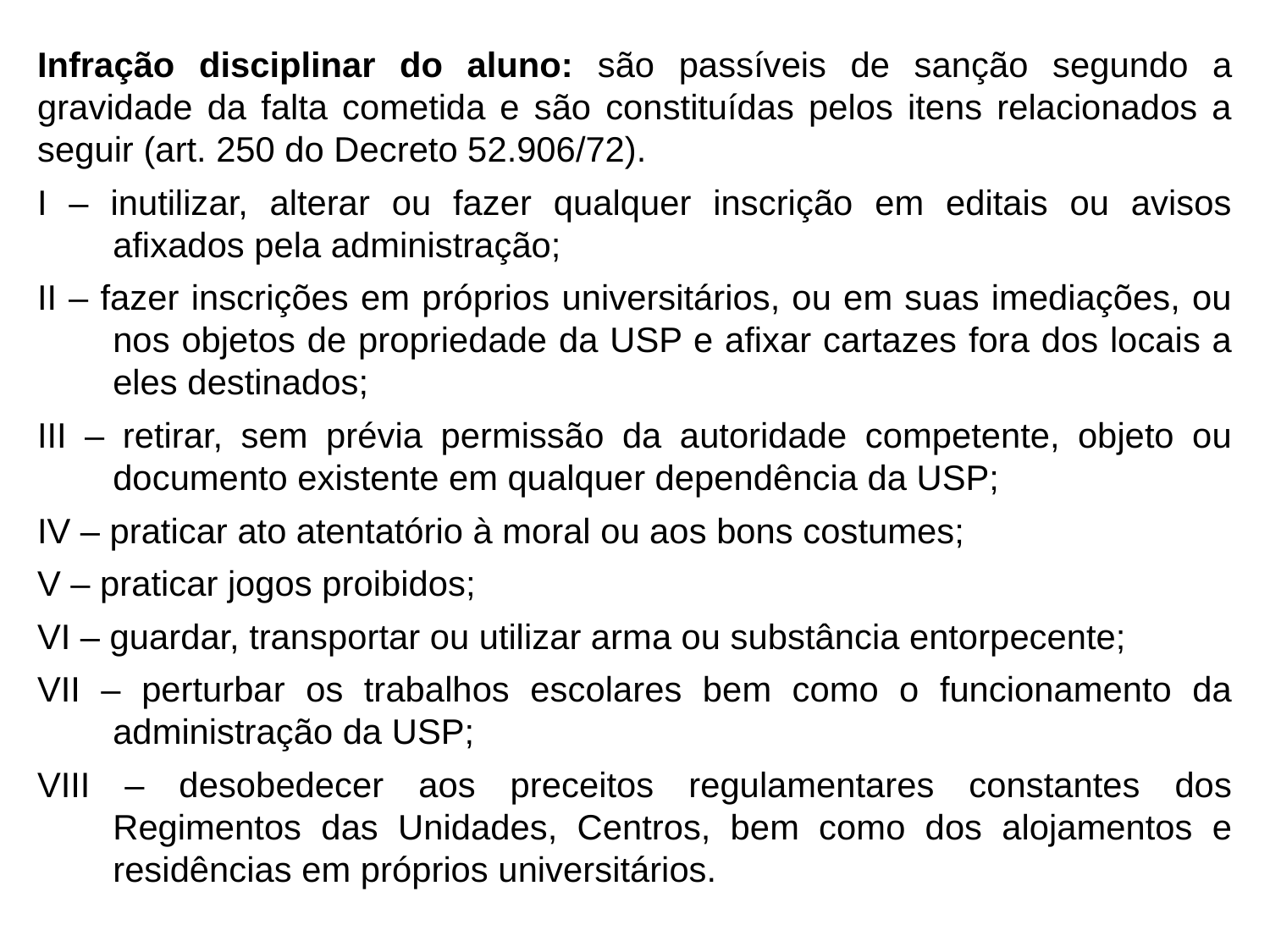

Infração disciplinar do aluno: são passíveis de sanção segundo a gravidade da falta cometida e são constituídas pelos itens relacionados a seguir (art. 250 do Decreto 52.906/72).
I – inutilizar, alterar ou fazer qualquer inscrição em editais ou avisos afixados pela administração;
II – fazer inscrições em próprios universitários, ou em suas imediações, ou nos objetos de propriedade da USP e afixar cartazes fora dos locais a eles destinados;
III – retirar, sem prévia permissão da autoridade competente, objeto ou documento existente em qualquer dependência da USP;
IV – praticar ato atentatório à moral ou aos bons costumes;
V – praticar jogos proibidos;
VI – guardar, transportar ou utilizar arma ou substância entorpecente;
VII – perturbar os trabalhos escolares bem como o funcionamento da administração da USP;
VIII – desobedecer aos preceitos regulamentares constantes dos Regimentos das Unidades, Centros, bem como dos alojamentos e residências em próprios universitários.